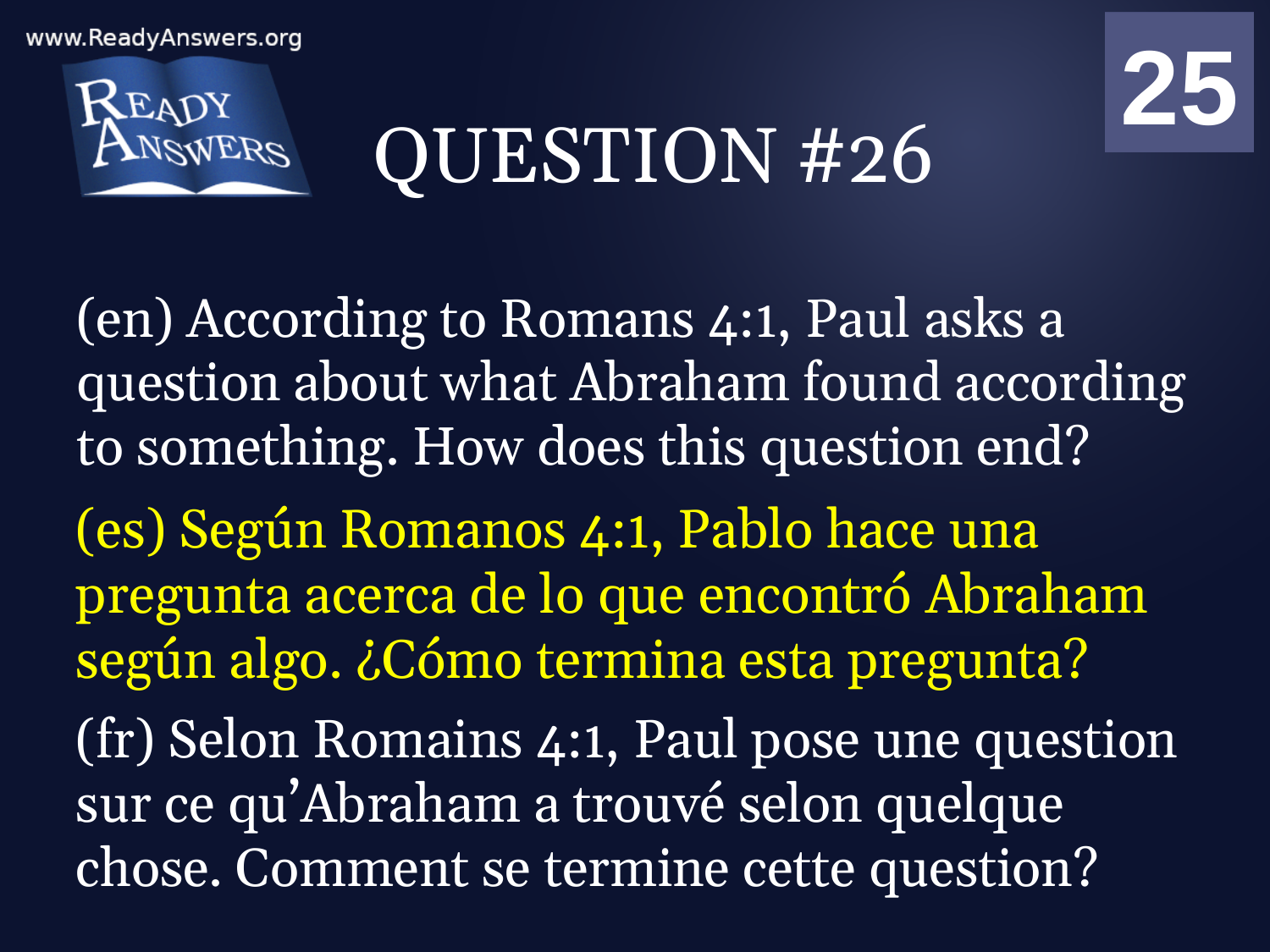

01
02
03
04
05
06
07
08
09
10
11
12
13
14
15
16
17
18
19
20
21
22
23
24
25
00
# QUESTION #26
(en) According to Romans 4:1, Paul asks a question about what Abraham found according to something. How does this question end?
(es) Según Romanos 4:1, Pablo hace una pregunta acerca de lo que encontró Abraham según algo. ¿Cómo termina esta pregunta?
(fr) Selon Romains 4:1, Paul pose une question sur ce qu’Abraham a trouvé selon quelque chose. Comment se termine cette question?